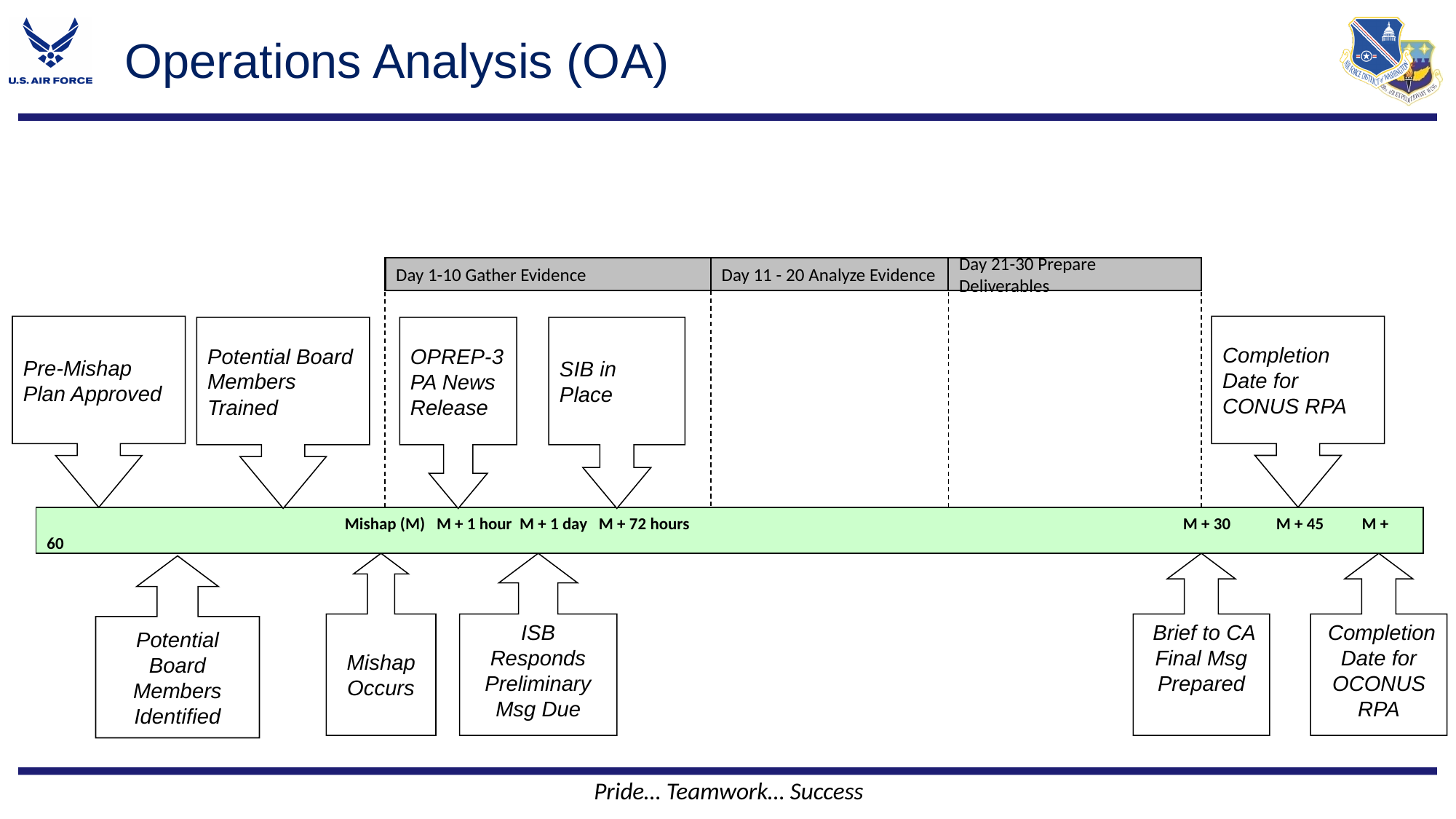

# Operations Analysis (OA)
Day 11 - 20 Analyze Evidence
Day 21-30 Prepare Deliverables
Day 1-10 Gather Evidence
Completion Date for CONUS RPA
Pre-Mishap Plan Approved
Potential Board Members Trained
SIB in Place
OPREP-3 PA News Release
                                                                              Mishap (M)   M + 1 hour  M + 1 day   M + 72 hours                                                                                                                                  M + 30            M + 45          M + 60
Mishap Occurs
ISB Responds
Preliminary Msg Due

 Brief to CA
Final Msg Prepared
 Completion Date for OCONUS RPA
Potential Board Members Identified